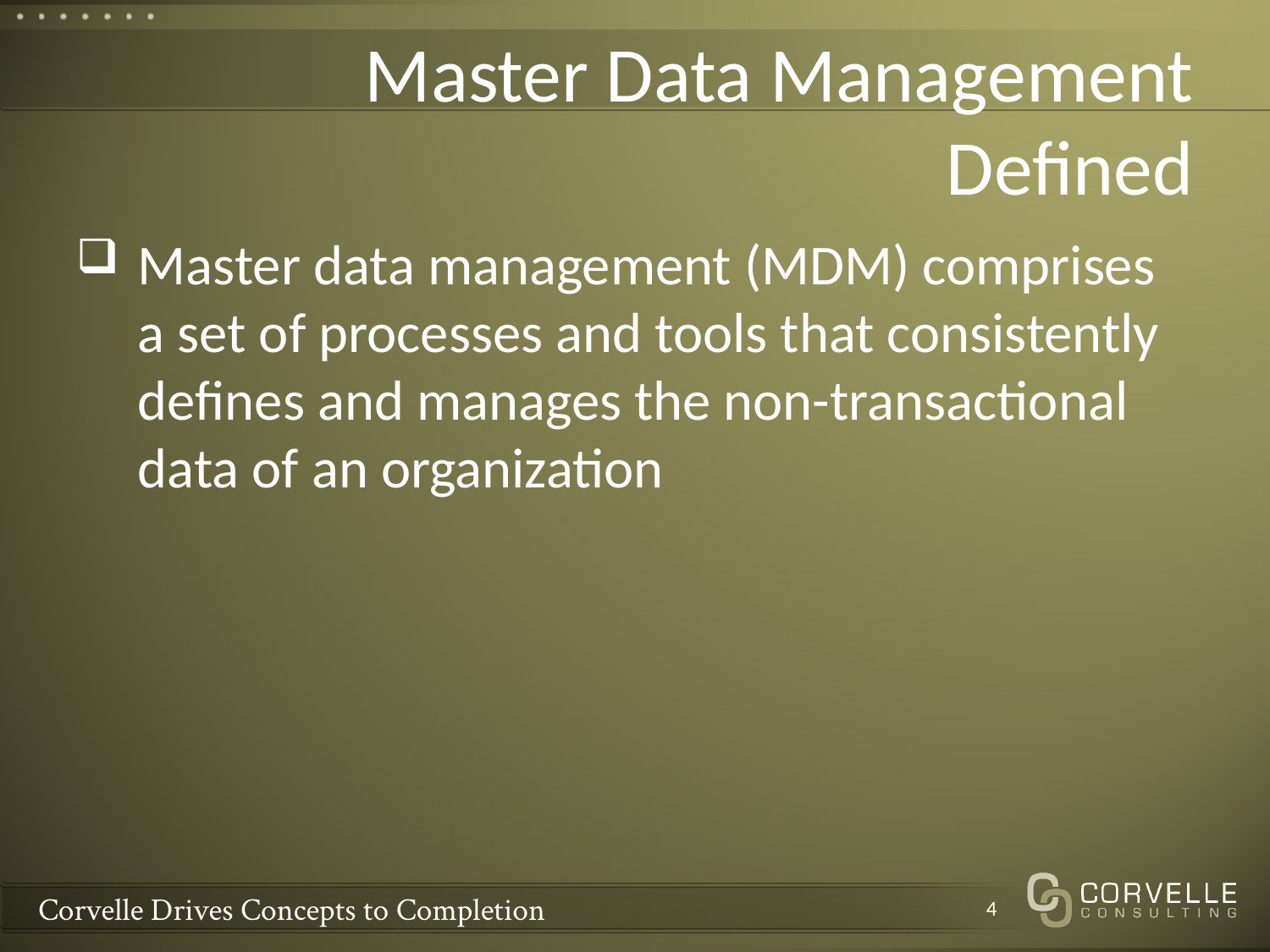

# Master Data Management Defined
Master data management (MDM) comprises a set of processes and tools that consistently
defines and manages the non-transactional data of an organization

4